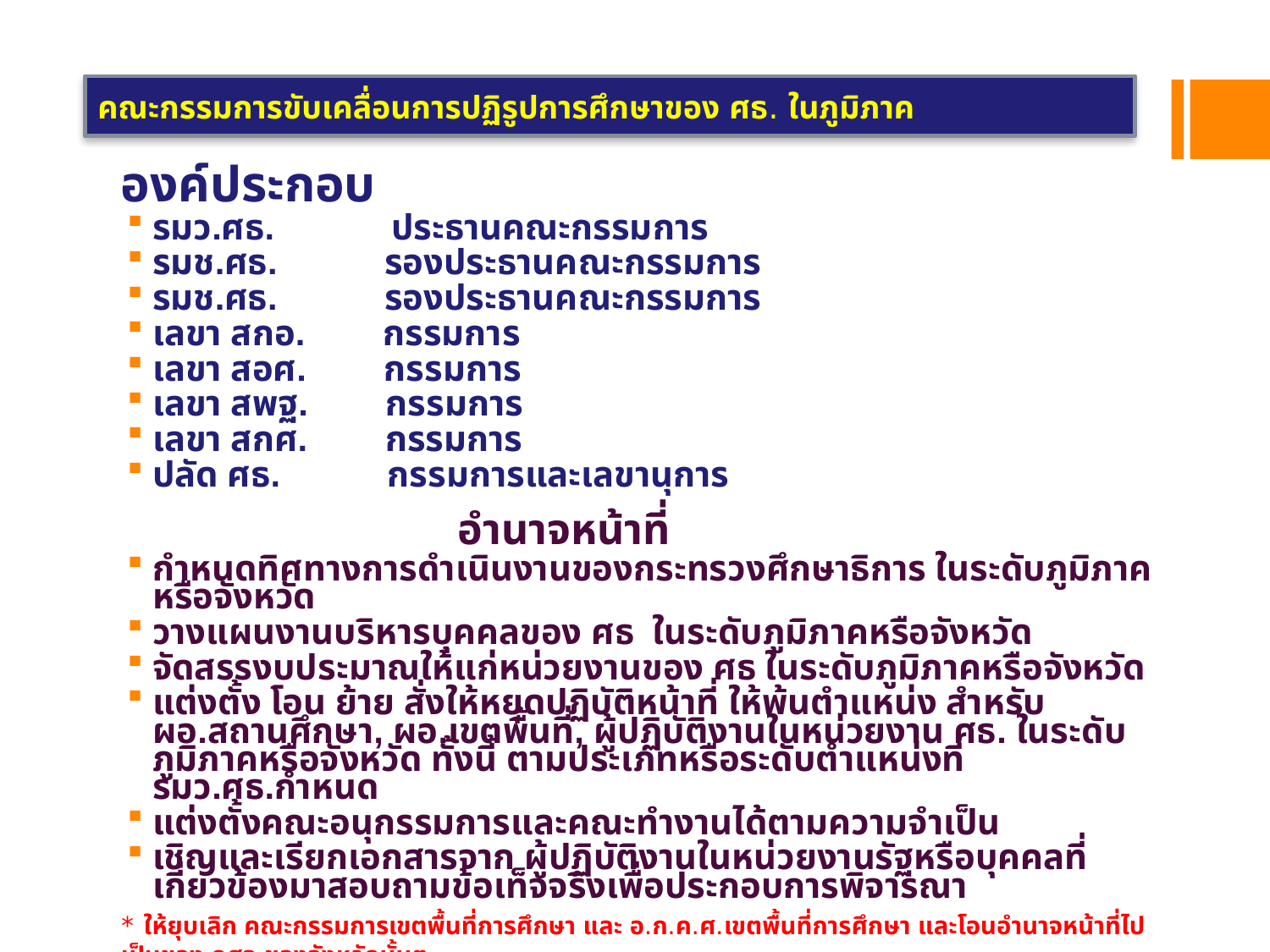

# คณะกรรมการขับเคลื่อนการปฏิรูปการศึกษาของ ศธ. ในภูมิภาค
องค์ประกอบ
รมว.ศธ.            ประธานคณะกรรมการ
รมช.ศธ.           รองประธานคณะกรรมการ
รมช.ศธ.           รองประธานคณะกรรมการ
เลขา สกอ.        กรรมการ
เลขา สอศ.        กรรมการ
เลขา สพฐ.        กรรมการ
เลขา สกศ.        กรรมการ
ปลัด ศธ.           กรรมการและเลขานุการ
	              รวม ๘  คนอำนาจหน้าที่
กำหนดทิศทางการดำเนินงานของกระทรวงศึกษาธิการ ในระดับภูมิภาคหรือจังหวัด
วางแผนงานบริหารบุคคลของ ศธ  ในระดับภูมิภาคหรือจังหวัด
จัดสรรงบประมาณให้แก่หน่วยงานของ ศธ ในระดับภูมิภาคหรือจังหวัด
แต่งตั้ง โอน ย้าย สั่งให้หยุดปฏิบัติหน้าที่ ให้พ้นตำแหน่ง สำหรับ ผอ.สถานศึกษา, ผอ.เขตพื้นที่, ผู้ปฏิบัติงานในหน่วยงาน ศธ. ในระดับภูมิภาคหรือจังหวัด ทั้งนี้ ตามประเภทหรือระดับตำแหน่งที่ รมว.ศธ.กำหนด
แต่งตั้งคณะอนุกรรมการและคณะทำงานได้ตามความจำเป็น
เชิญและเรียกเอกสารจาก ผู้ปฏิบัติงานในหน่วยงานรัฐหรือบุคคลที่เกี่ยวข้องมาสอบถามข้อเท็จจริงเพื่อประกอบการพิจารณา
* ให้ยุบเลิก คณะกรรมการเขตพื้นที่การศึกษา และ อ.ก.ค.ศ.เขตพื้นที่การศึกษา และโอนอำนาจหน้าที่ไปเป็นของ กศจ.ของจังหวัดนั้นๆ